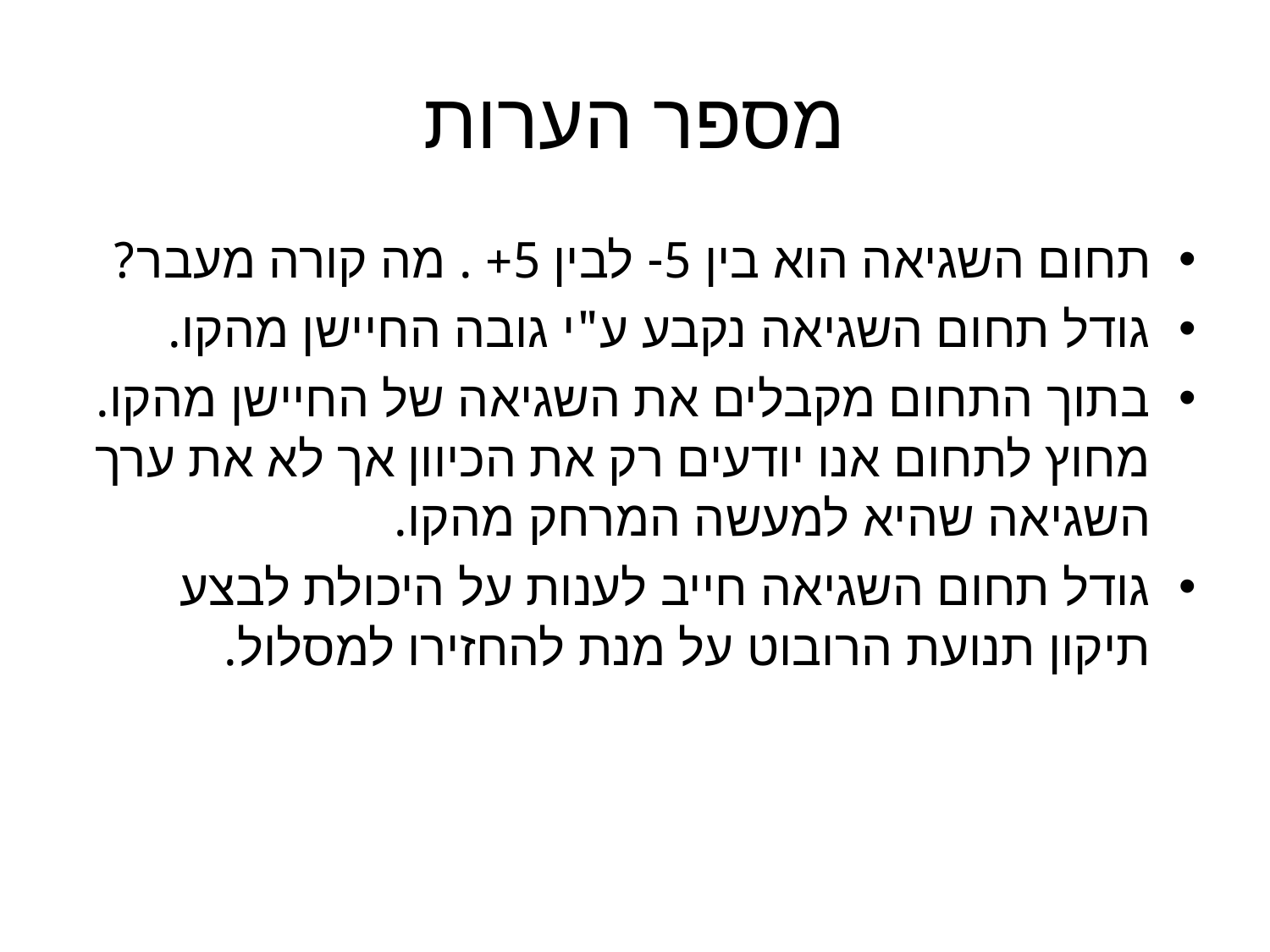

# מספר הערות
תחום השגיאה הוא בין 5- לבין 5+ . מה קורה מעבר?
גודל תחום השגיאה נקבע ע"י גובה החיישן מהקו.
בתוך התחום מקבלים את השגיאה של החיישן מהקו. מחוץ לתחום אנו יודעים רק את הכיוון אך לא את ערך השגיאה שהיא למעשה המרחק מהקו.
גודל תחום השגיאה חייב לענות על היכולת לבצע תיקון תנועת הרובוט על מנת להחזירו למסלול.